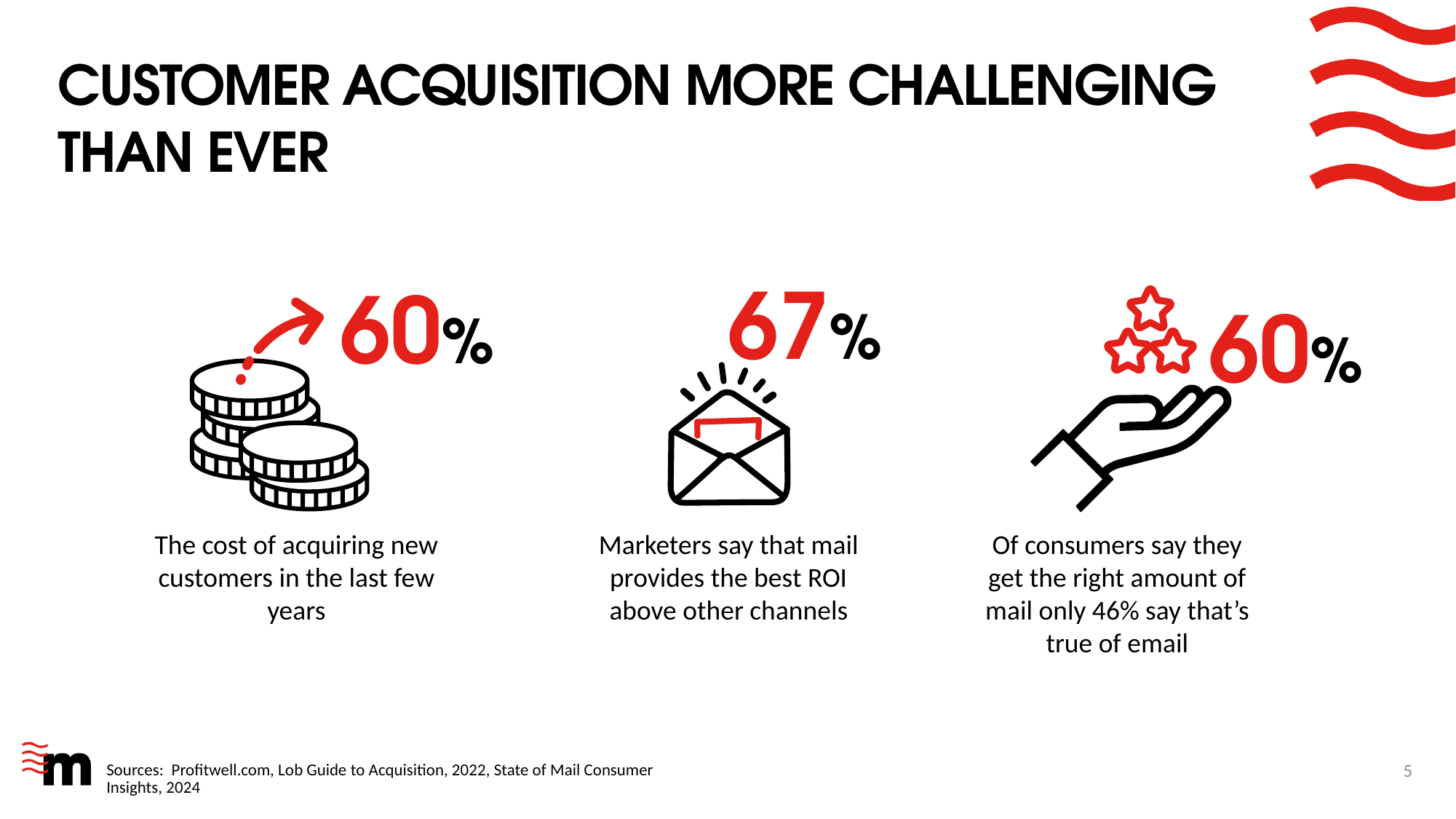

# Customer acquisition more challenging than ever

67%
60%
60%

The cost of acquiring new customers in the last few years
Marketers say that mail provides the best ROI above other channels
Of consumers say they get the right amount of mail only 46% say that’s true of email
5
Sources:  Profitwell.com, Lob Guide to Acquisition, 2022, State of Mail Consumer Insights, 2024